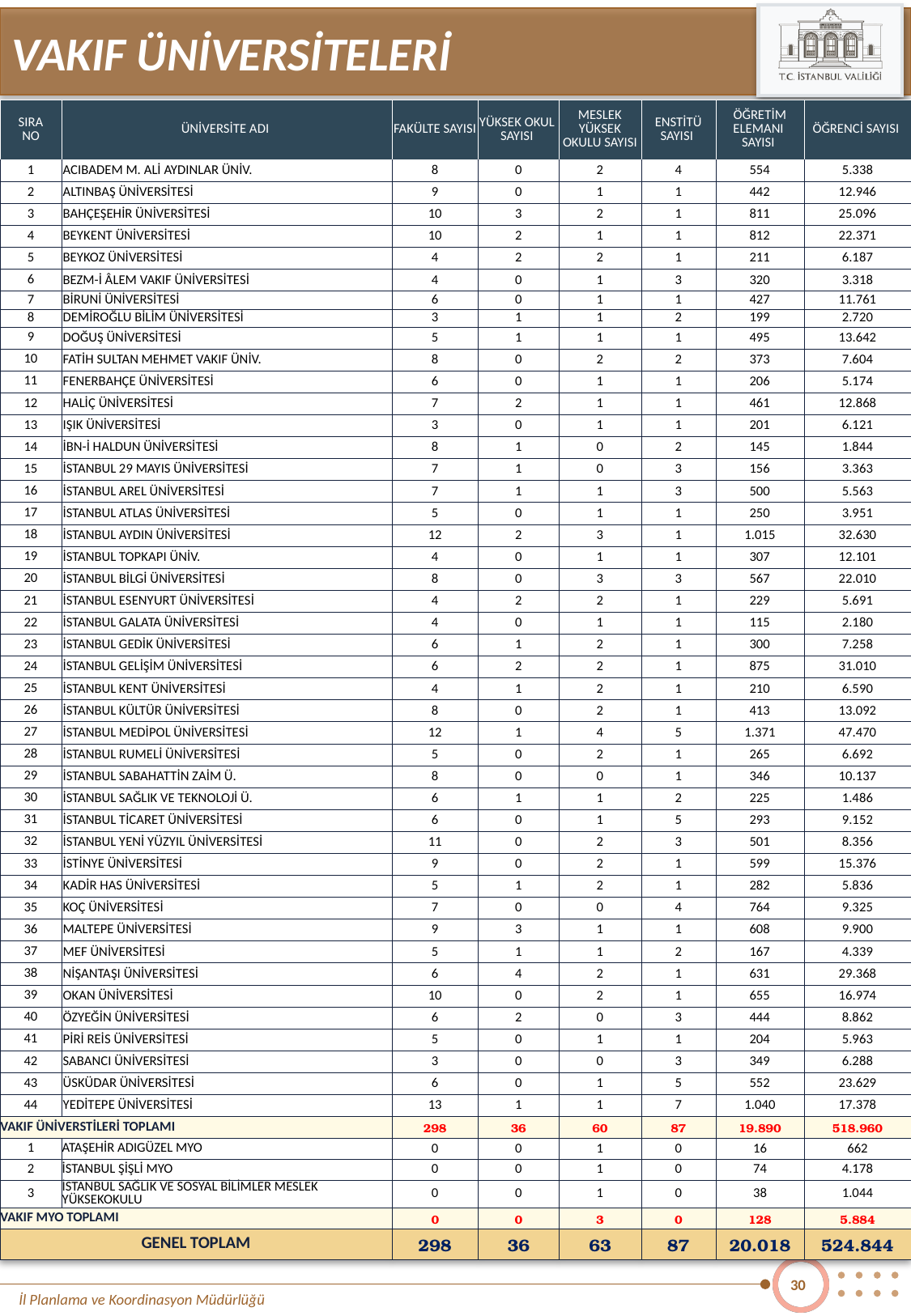

VAKIF ÜNİVERSİTELERİ
| SIRA NO | ÜNİVERSİTE ADI | FAKÜLTE SAYISI | YÜKSEK OKUL SAYISI | MESLEK YÜKSEK OKULU SAYISI | ENSTİTÜ SAYISI | ÖĞRETİM ELEMANI SAYISI | ÖĞRENCİ SAYISI |
| --- | --- | --- | --- | --- | --- | --- | --- |
| 1 | ACIBADEM M. ALİ AYDINLAR ÜNİV. | 8 | 0 | 2 | 4 | 554 | 5.338 |
| 2 | ALTINBAŞ ÜNİVERSİTESİ | 9 | 0 | 1 | 1 | 442 | 12.946 |
| 3 | BAHÇEŞEHİR ÜNİVERSİTESİ | 10 | 3 | 2 | 1 | 811 | 25.096 |
| 4 | BEYKENT ÜNİVERSİTESİ | 10 | 2 | 1 | 1 | 812 | 22.371 |
| 5 | BEYKOZ ÜNİVERSİTESİ | 4 | 2 | 2 | 1 | 211 | 6.187 |
| 6 | BEZM-İ ÂLEM VAKIF ÜNİVERSİTESİ | 4 | 0 | 1 | 3 | 320 | 3.318 |
| 7 | BİRUNİ ÜNİVERSİTESİ | 6 | 0 | 1 | 1 | 427 | 11.761 |
| 8 | DEMİROĞLU BİLİM ÜNİVERSİTESİ | 3 | 1 | 1 | 2 | 199 | 2.720 |
| 9 | DOĞUŞ ÜNİVERSİTESİ | 5 | 1 | 1 | 1 | 495 | 13.642 |
| 10 | FATİH SULTAN MEHMET VAKIF ÜNİV. | 8 | 0 | 2 | 2 | 373 | 7.604 |
| 11 | FENERBAHÇE ÜNİVERSİTESİ | 6 | 0 | 1 | 1 | 206 | 5.174 |
| 12 | HALİÇ ÜNİVERSİTESİ | 7 | 2 | 1 | 1 | 461 | 12.868 |
| 13 | IŞIK ÜNİVERSİTESİ | 3 | 0 | 1 | 1 | 201 | 6.121 |
| 14 | İBN-İ HALDUN ÜNİVERSİTESİ | 8 | 1 | 0 | 2 | 145 | 1.844 |
| 15 | İSTANBUL 29 MAYIS ÜNİVERSİTESİ | 7 | 1 | 0 | 3 | 156 | 3.363 |
| 16 | İSTANBUL AREL ÜNİVERSİTESİ | 7 | 1 | 1 | 3 | 500 | 5.563 |
| 17 | İSTANBUL ATLAS ÜNİVERSİTESİ | 5 | 0 | 1 | 1 | 250 | 3.951 |
| 18 | İSTANBUL AYDIN ÜNİVERSİTESİ | 12 | 2 | 3 | 1 | 1.015 | 32.630 |
| 19 | İSTANBUL TOPKAPI ÜNİV. | 4 | 0 | 1 | 1 | 307 | 12.101 |
| 20 | İSTANBUL BİLGİ ÜNİVERSİTESİ | 8 | 0 | 3 | 3 | 567 | 22.010 |
| 21 | İSTANBUL ESENYURT ÜNİVERSİTESİ | 4 | 2 | 2 | 1 | 229 | 5.691 |
| 22 | İSTANBUL GALATA ÜNİVERSİTESİ | 4 | 0 | 1 | 1 | 115 | 2.180 |
| 23 | İSTANBUL GEDİK ÜNİVERSİTESİ | 6 | 1 | 2 | 1 | 300 | 7.258 |
| 24 | İSTANBUL GELİŞİM ÜNİVERSİTESİ | 6 | 2 | 2 | 1 | 875 | 31.010 |
| 25 | İSTANBUL KENT ÜNİVERSİTESİ | 4 | 1 | 2 | 1 | 210 | 6.590 |
| 26 | İSTANBUL KÜLTÜR ÜNİVERSİTESİ | 8 | 0 | 2 | 1 | 413 | 13.092 |
| 27 | İSTANBUL MEDİPOL ÜNİVERSİTESİ | 12 | 1 | 4 | 5 | 1.371 | 47.470 |
| 28 | İSTANBUL RUMELİ ÜNİVERSİTESİ | 5 | 0 | 2 | 1 | 265 | 6.692 |
| 29 | İSTANBUL SABAHATTİN ZAİM Ü. | 8 | 0 | 0 | 1 | 346 | 10.137 |
| 30 | İSTANBUL SAĞLIK VE TEKNOLOJİ Ü. | 6 | 1 | 1 | 2 | 225 | 1.486 |
| 31 | İSTANBUL TİCARET ÜNİVERSİTESİ | 6 | 0 | 1 | 5 | 293 | 9.152 |
| 32 | İSTANBUL YENİ YÜZYIL ÜNİVERSİTESİ | 11 | 0 | 2 | 3 | 501 | 8.356 |
| 33 | İSTİNYE ÜNİVERSİTESİ | 9 | 0 | 2 | 1 | 599 | 15.376 |
| 34 | KADİR HAS ÜNİVERSİTESİ | 5 | 1 | 2 | 1 | 282 | 5.836 |
| 35 | KOÇ ÜNİVERSİTESİ | 7 | 0 | 0 | 4 | 764 | 9.325 |
| 36 | MALTEPE ÜNİVERSİTESİ | 9 | 3 | 1 | 1 | 608 | 9.900 |
| 37 | MEF ÜNİVERSİTESİ | 5 | 1 | 1 | 2 | 167 | 4.339 |
| 38 | NİŞANTAŞI ÜNİVERSİTESİ | 6 | 4 | 2 | 1 | 631 | 29.368 |
| 39 | OKAN ÜNİVERSİTESİ | 10 | 0 | 2 | 1 | 655 | 16.974 |
| 40 | ÖZYEĞİN ÜNİVERSİTESİ | 6 | 2 | 0 | 3 | 444 | 8.862 |
| 41 | PİRİ REİS ÜNİVERSİTESİ | 5 | 0 | 1 | 1 | 204 | 5.963 |
| 42 | SABANCI ÜNİVERSİTESİ | 3 | 0 | 0 | 3 | 349 | 6.288 |
| 43 | ÜSKÜDAR ÜNİVERSİTESİ | 6 | 0 | 1 | 5 | 552 | 23.629 |
| 44 | YEDİTEPE ÜNİVERSİTESİ | 13 | 1 | 1 | 7 | 1.040 | 17.378 |
| VAKIF ÜNİVERSTİLERİ TOPLAMI |  | 298 | 36 | 60 | 87 | 19.890 | 518.960 |
| 1 | ATAŞEHİR ADIGÜZEL MYO | 0 | 0 | 1 | 0 | 16 | 662 |
| 2 | İSTANBUL ŞİŞLİ MYO | 0 | 0 | 1 | 0 | 74 | 4.178 |
| 3 | İSTANBUL SAĞLIK VE SOSYAL BİLİMLER MESLEK YÜKSEKOKULU | 0 | 0 | 1 | 0 | 38 | 1.044 |
| VAKIF MYO TOPLAMI |  | 0 | 0 | 3 | 0 | 128 | 5.884 |
| GENEL TOPLAM |  | 298 | 36 | 63 | 87 | 20.018 | 524.844 |
30